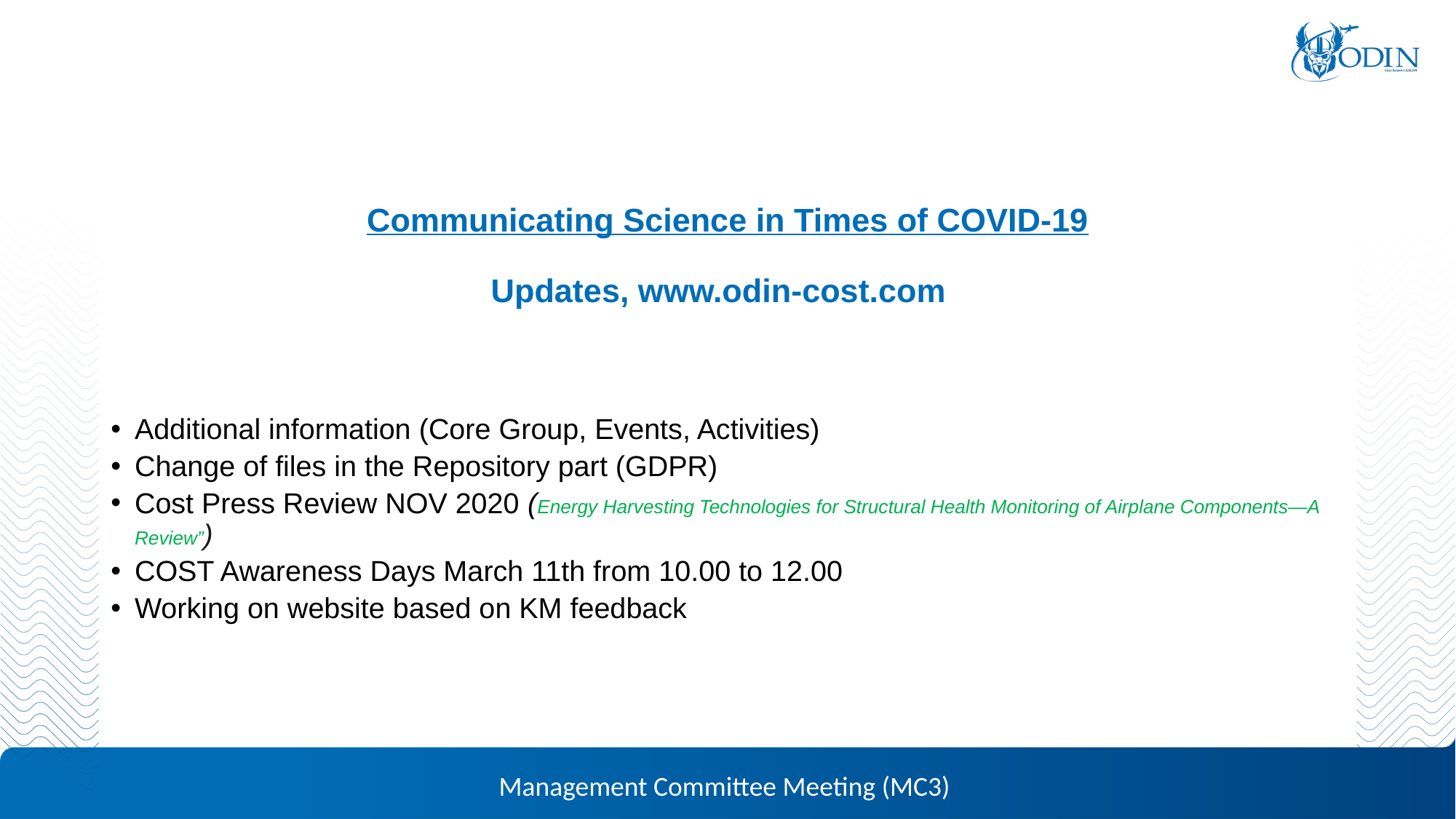

# Communicating Science in Times of COVID-19 Updates, www.odin-cost.com
Additional information (Core Group, Events, Activities)
Change of files in the Repository part (GDPR)
Cost Press Review NOV 2020 (Energy Harvesting Technologies for Structural Health Monitoring of Airplane Components—A Review”)
COST Awareness Days March 11th from 10.00 to 12.00
Working on website based on KM feedback

Management Committee Meeting (MC3)